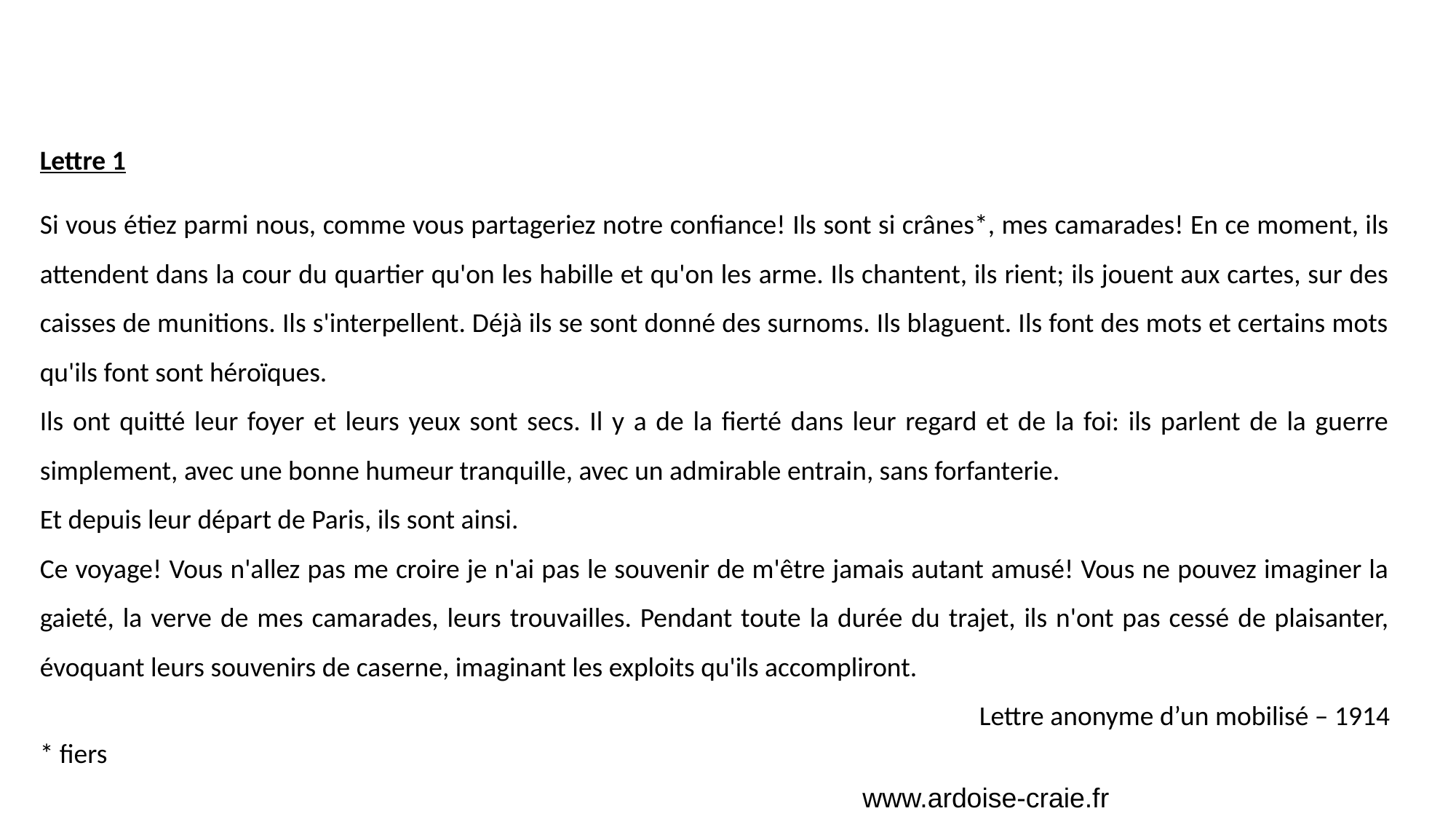

Lettre 1
Si vous étiez parmi nous, comme vous partageriez notre confiance! Ils sont si crânes*, mes camarades! En ce moment, ils attendent dans la cour du quartier qu'on les habille et qu'on les arme. Ils chantent, ils rient; ils jouent aux cartes, sur des caisses de munitions. Ils s'interpellent. Déjà ils se sont donné des surnoms. Ils blaguent. Ils font des mots et certains mots qu'ils font sont héroïques.
Ils ont quitté leur foyer et leurs yeux sont secs. Il y a de la fierté dans leur regard et de la foi: ils parlent de la guerre simplement, avec une bonne humeur tranquille, avec un admirable entrain, sans forfanterie.
Et depuis leur départ de Paris, ils sont ainsi.
Ce voyage! Vous n'allez pas me croire je n'ai pas le souvenir de m'être jamais autant amusé! Vous ne pouvez imaginer la gaieté, la verve de mes camarades, leurs trouvailles. Pendant toute la durée du trajet, ils n'ont pas cessé de plaisanter, évoquant leurs souvenirs de caserne, imaginant les exploits qu'ils accompliront.
Lettre anonyme d’un mobilisé – 1914
* fiers
www.ardoise-craie.fr